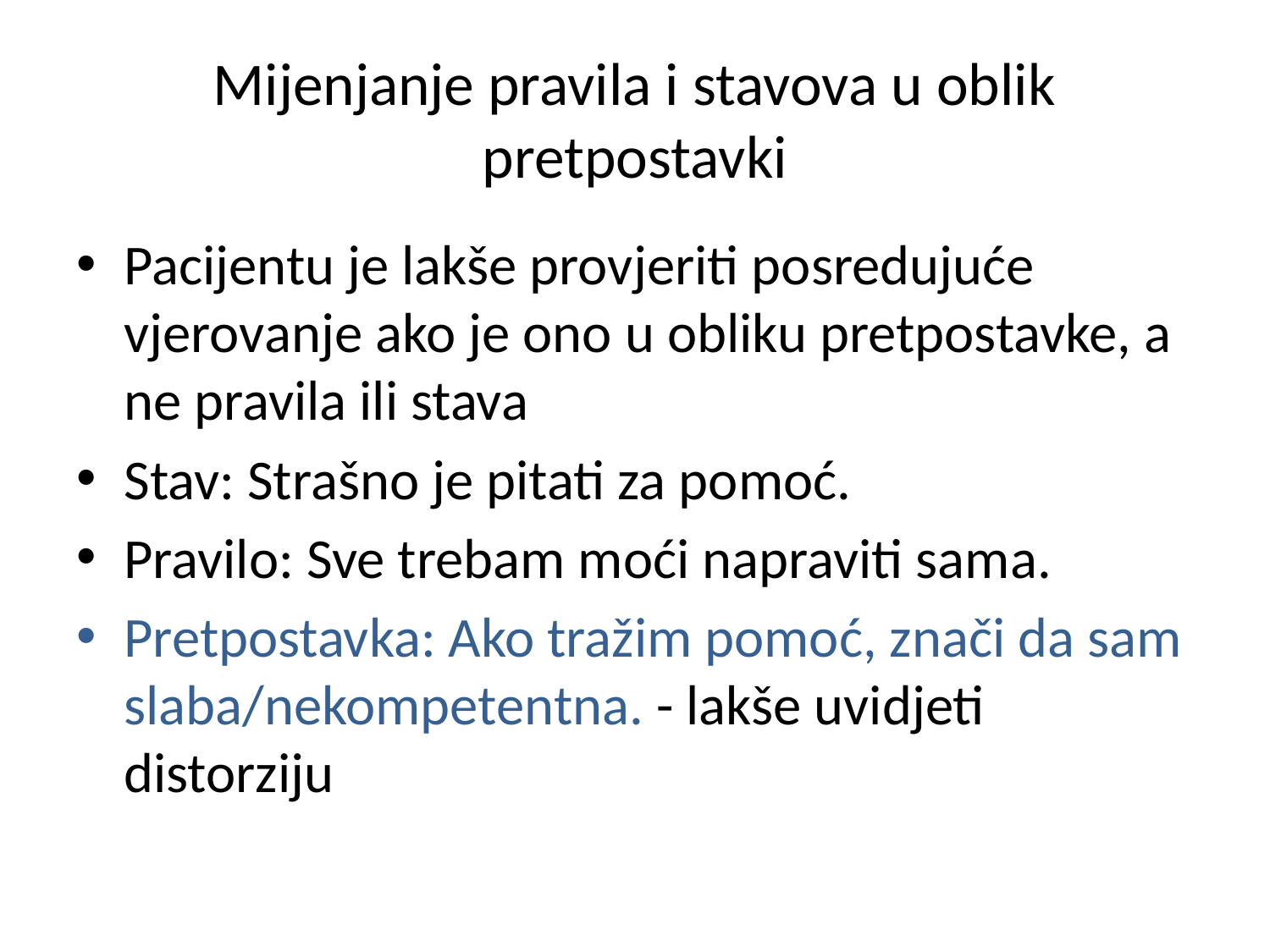

# Mijenjanje pravila i stavova u oblik pretpostavki
Pacijentu je lakše provjeriti posredujuće vjerovanje ako je ono u obliku pretpostavke, a ne pravila ili stava
Stav: Strašno je pitati za pomoć.
Pravilo: Sve trebam moći napraviti sama.
Pretpostavka: Ako tražim pomoć, znači da sam slaba/nekompetentna. - lakše uvidjeti distorziju